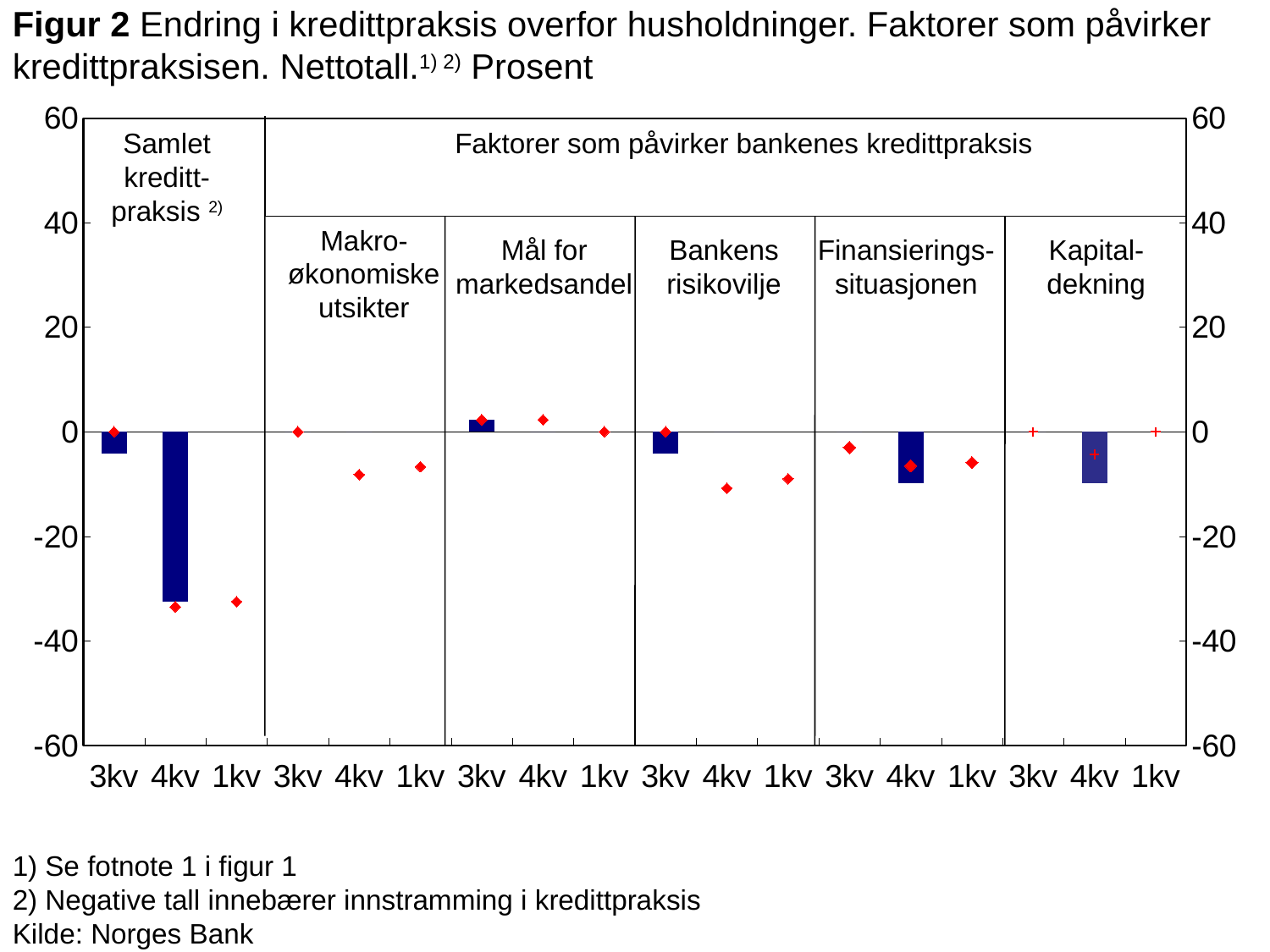

Figur 2 Endring i kredittpraksis overfor husholdninger. Faktorer som påvirker kredittpraksisen. Nettotall.1) 2) Prosent

### Chart

| Category | Kredittpraksis samlet faktisk | Makroøkonomiske utsikter faktisk | Mål for markedsandel faktisk | Bankens risikovilje faktisk | Finansieringssituasjonen faktisk | Kapitaldekning faktisk | Kredittpraksis samlet forventet | Makr.øk.utsikter forventet | Mål for markedsandel forventet | Bankens risikovilje forventet | Finansieringssituasjonen forventet | Kapitaldekning forventet |
|---|---|---|---|---|---|---|---|---|---|---|---|---|
| 3kv | -4.2 | None | None | None | None | None | 0.0 | None | None | None | None | None |
| 4kv | -32.5 | None | None | None | None | None | -33.5 | None | None | None | None | None |
| 1kv | None | None | None | None | None | None | -32.5 | None | None | None | None | None |
| 3kv | None | 0.0 | None | None | None | None | None | 0.0 | None | None | None | None |
| 4kv | None | 0.0 | None | None | None | None | None | -8.200000000000001 | None | None | None | None |
| 1kv | None | None | None | None | None | None | None | -6.7 | None | None | None | None |
| 3kv | None | None | 2.3 | None | None | None | None | None | 2.3 | None | None | None |
| 4kv | None | None | 0.0 | None | None | None | None | None | 2.3 | None | None | None |
| 1kv | None | None | None | None | None | None | None | None | 0.0 | None | None | None |
| 3kv | None | None | None | -4.2 | None | None | None | None | None | 0.0 | None | None |
| 4kv | None | None | None | 0.0 | None | None | None | None | None | -10.8 | None | None |
| 1kv | None | None | None | None | None | None | None | None | None | -9.0 | None | None |
| 3kv | None | None | None | None | 0.0 | None | None | None | None | None | -3.0 | None |
| 4kv | None | None | None | None | -9.8 | None | None | None | None | None | -6.5 | None |
| 1kv | None | None | None | None | None | None | None | None | None | None | -5.9 | None |
| 3kv | None | None | None | None | None | 0.0 | None | None | None | None | None | 0.0 |
| 4kv | None | None | None | None | None | -9.8 | None | None | None | None | None | -4.3 |
| 1kv | None | None | None | None | None | None | None | None | None | None | None | 0.0 |
Samlet kreditt-praksis 2)
Faktorer som påvirker bankenes kredittpraksis
Makro-økonomiske utsikter

Mål for markedsandel
Bankens risikovilje
Finansierings-situasjonen
Kapital-dekning
1) Se fotnote 1 i figur 1
2) Negative tall innebærer innstramming i kredittpraksis
Kilde: Norges Bank